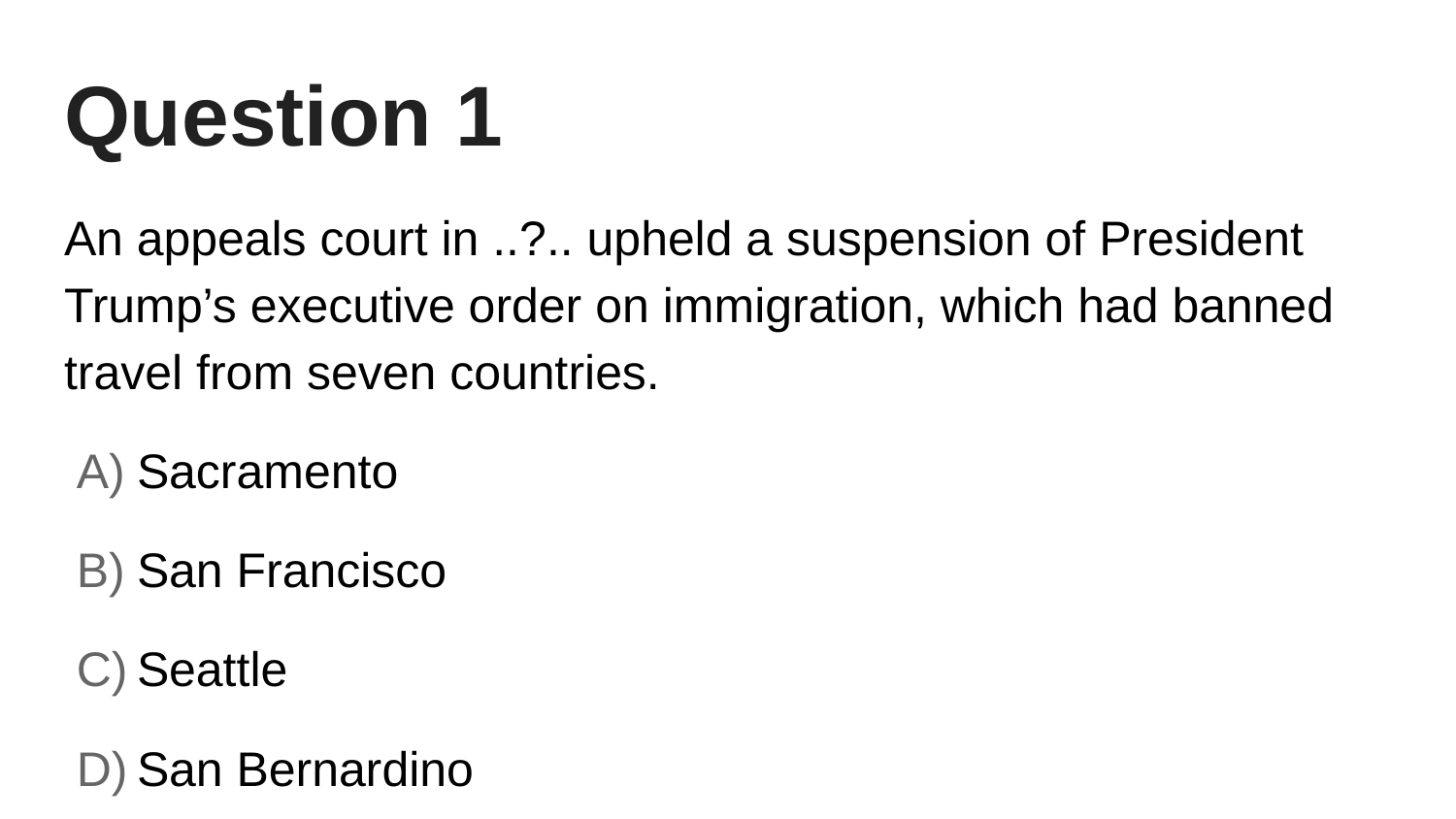

# Question 1
An appeals court in ..?.. upheld a suspension of President Trump’s executive order on immigration, which had banned travel from seven countries.
Sacramento
San Francisco
Seattle
San Bernardino